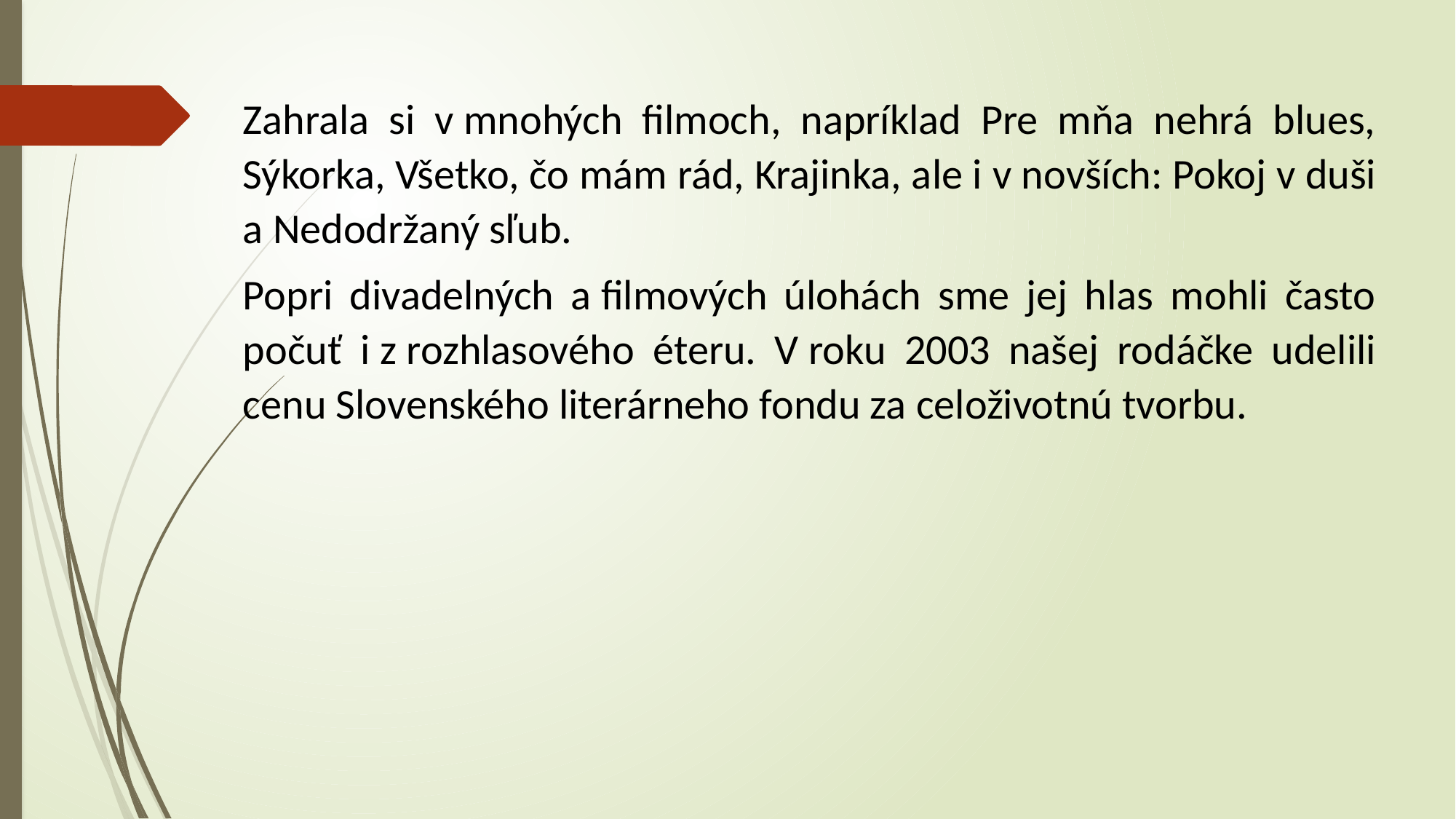

Zahrala si v mnohých filmoch, napríklad Pre mňa nehrá blues, Sýkorka, Všetko, čo mám rád, Krajinka, ale i v novších: Pokoj v duši a Nedodržaný sľub.
Popri divadelných a filmových úlohách sme jej hlas mohli často počuť i z rozhlasového éteru. V roku 2003 našej rodáčke udelili cenu Slovenského literárneho fondu za celoživotnú tvorbu.